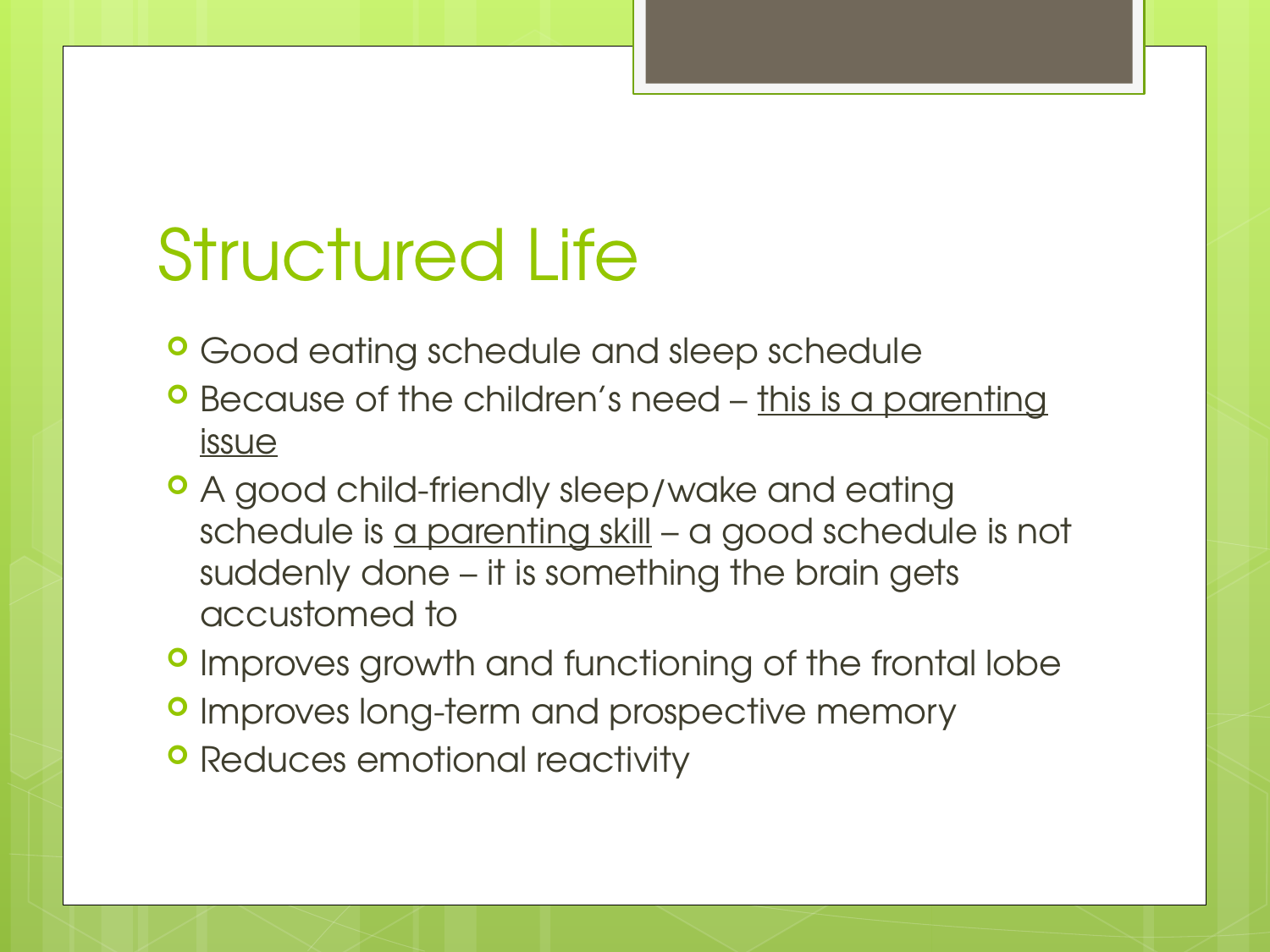

# Structured Life
Good eating schedule and sleep schedule
Because of the children’s need – this is a parenting issue
A good child-friendly sleep/wake and eating schedule is a parenting skill – a good schedule is not suddenly done – it is something the brain gets accustomed to
Improves growth and functioning of the frontal lobe
Improves long-term and prospective memory
Reduces emotional reactivity